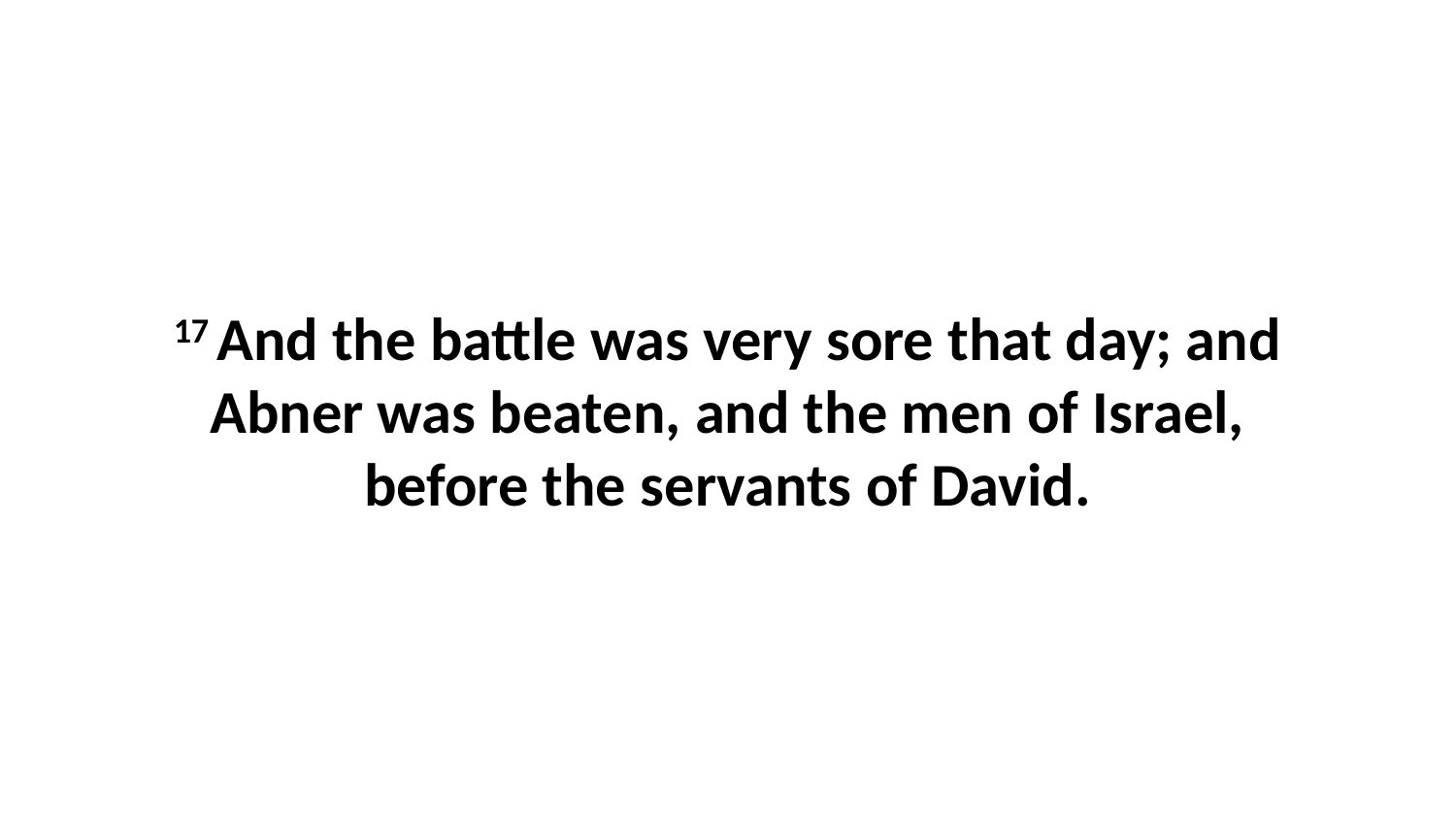

17 And the battle was very sore that day; and Abner was beaten, and the men of Israel, before the servants of David.